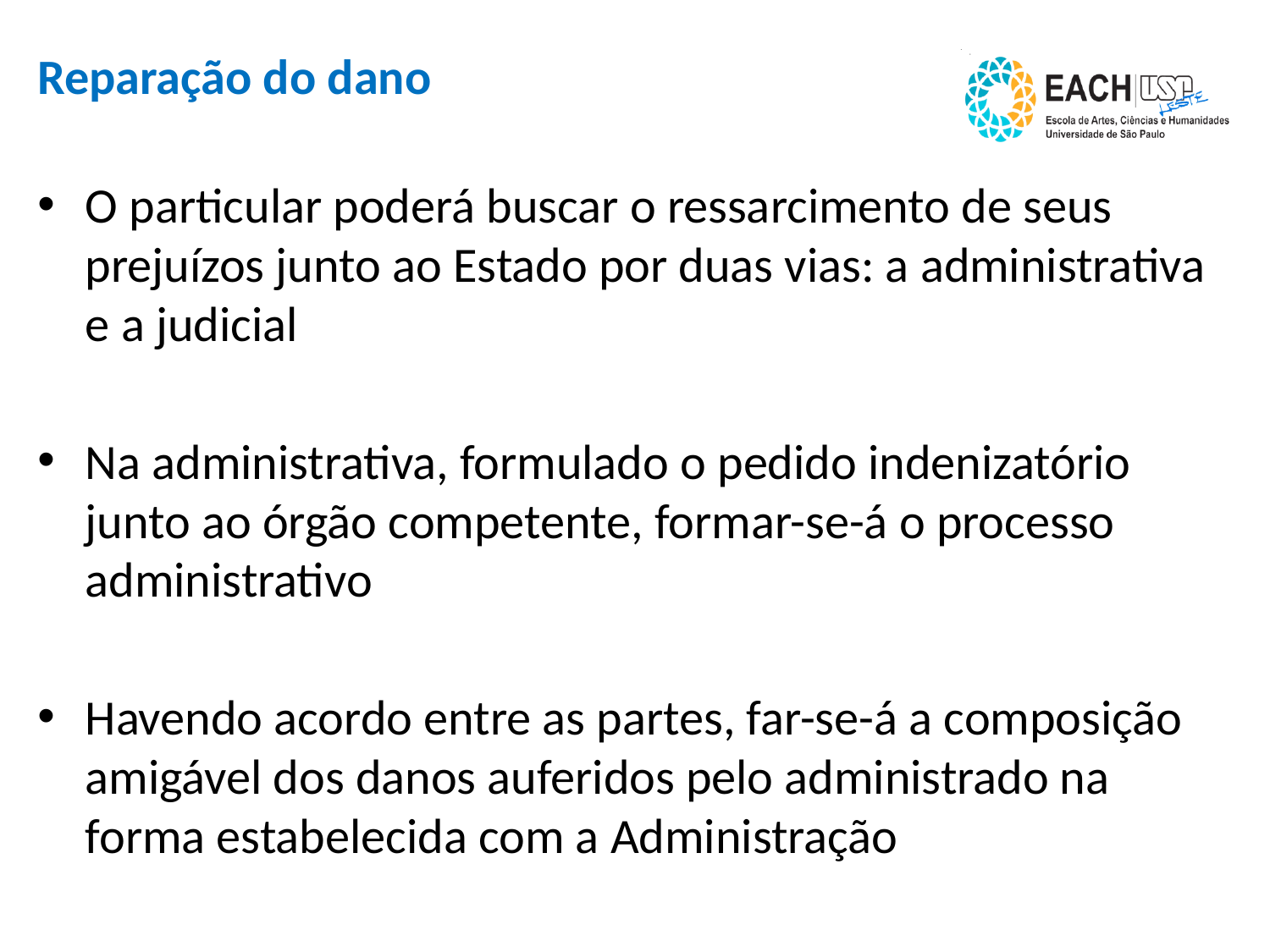

# Reparação do dano
O particular poderá buscar o ressarcimento de seus prejuízos junto ao Estado por duas vias: a administrativa e a judicial

Na administrativa, formulado o pedido indenizatório junto ao órgão competente, formar-se-á o processo administrativo

Havendo acordo entre as partes, far-se-á a composição amigável dos danos auferidos pelo administrado na forma estabelecida com a Administração